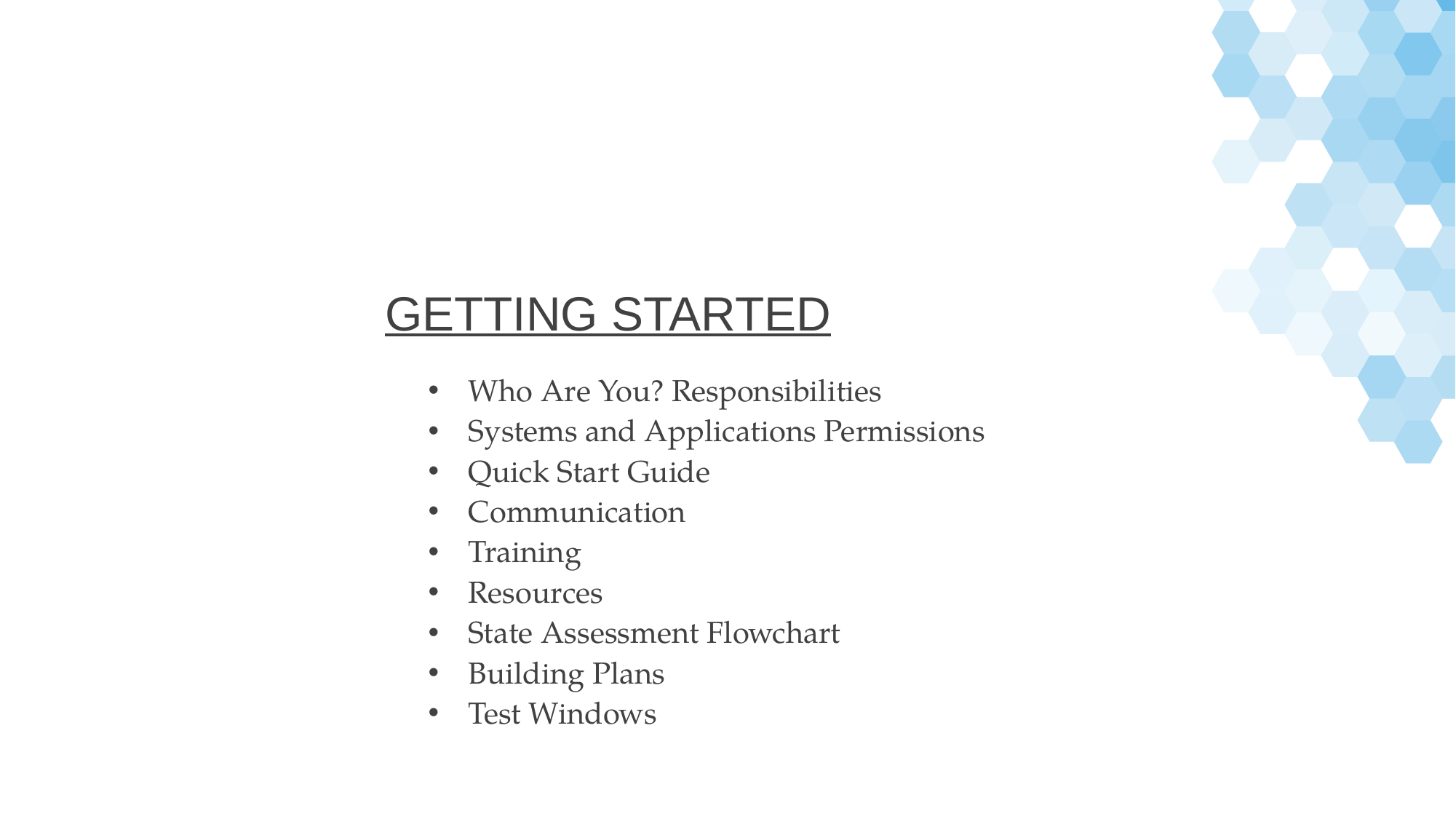

# GETTING STARTED
Who Are You? Responsibilities
Systems and Applications Permissions
Quick Start Guide
Communication
Training
Resources
State Assessment Flowchart
Building Plans
Test Windows